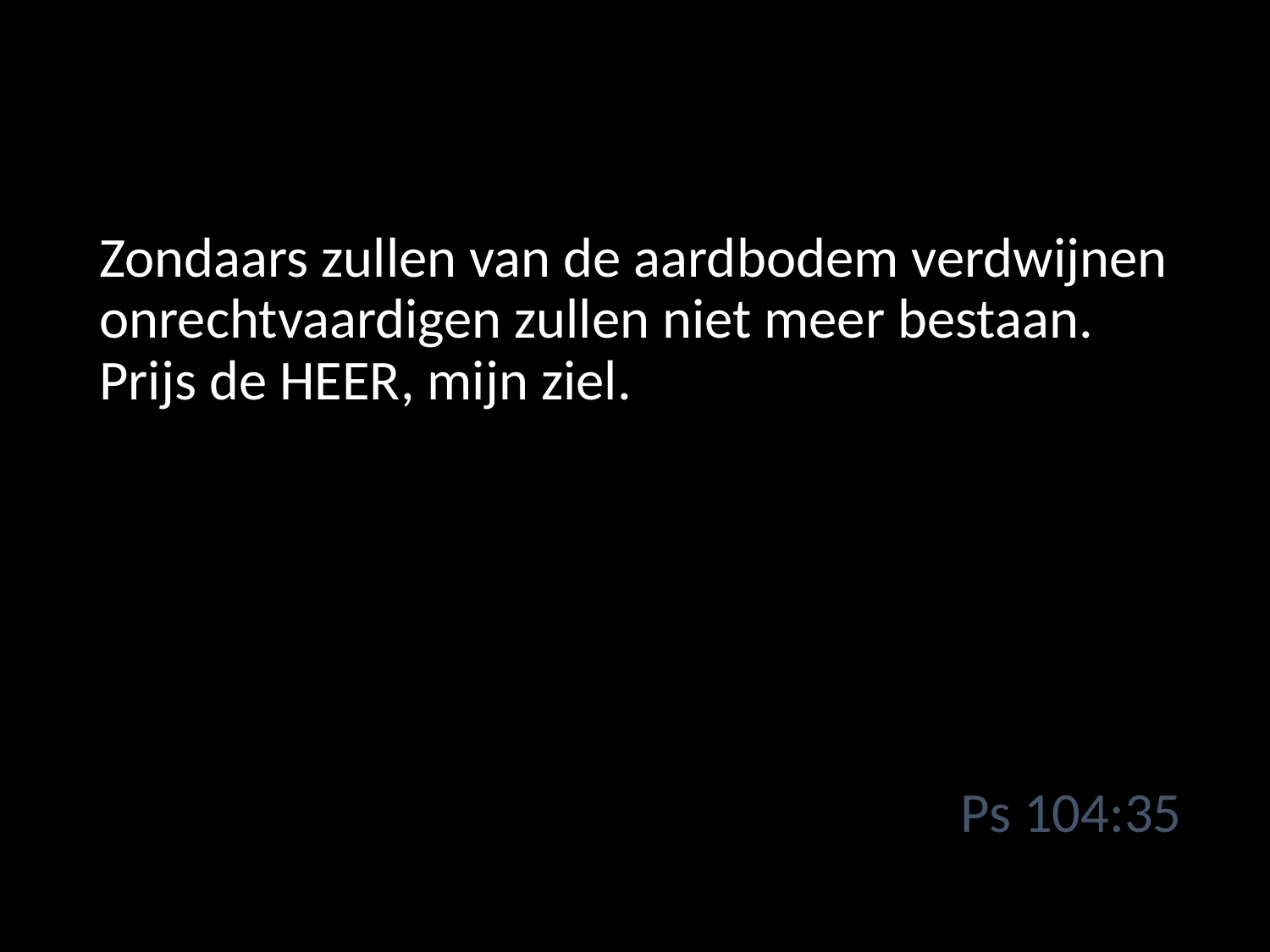

# Zondaars zullen van de aardbodem verdwijnen onrechtvaardigen zullen niet meer bestaan. Prijs de HEER, mijn ziel.
Ps 104:35